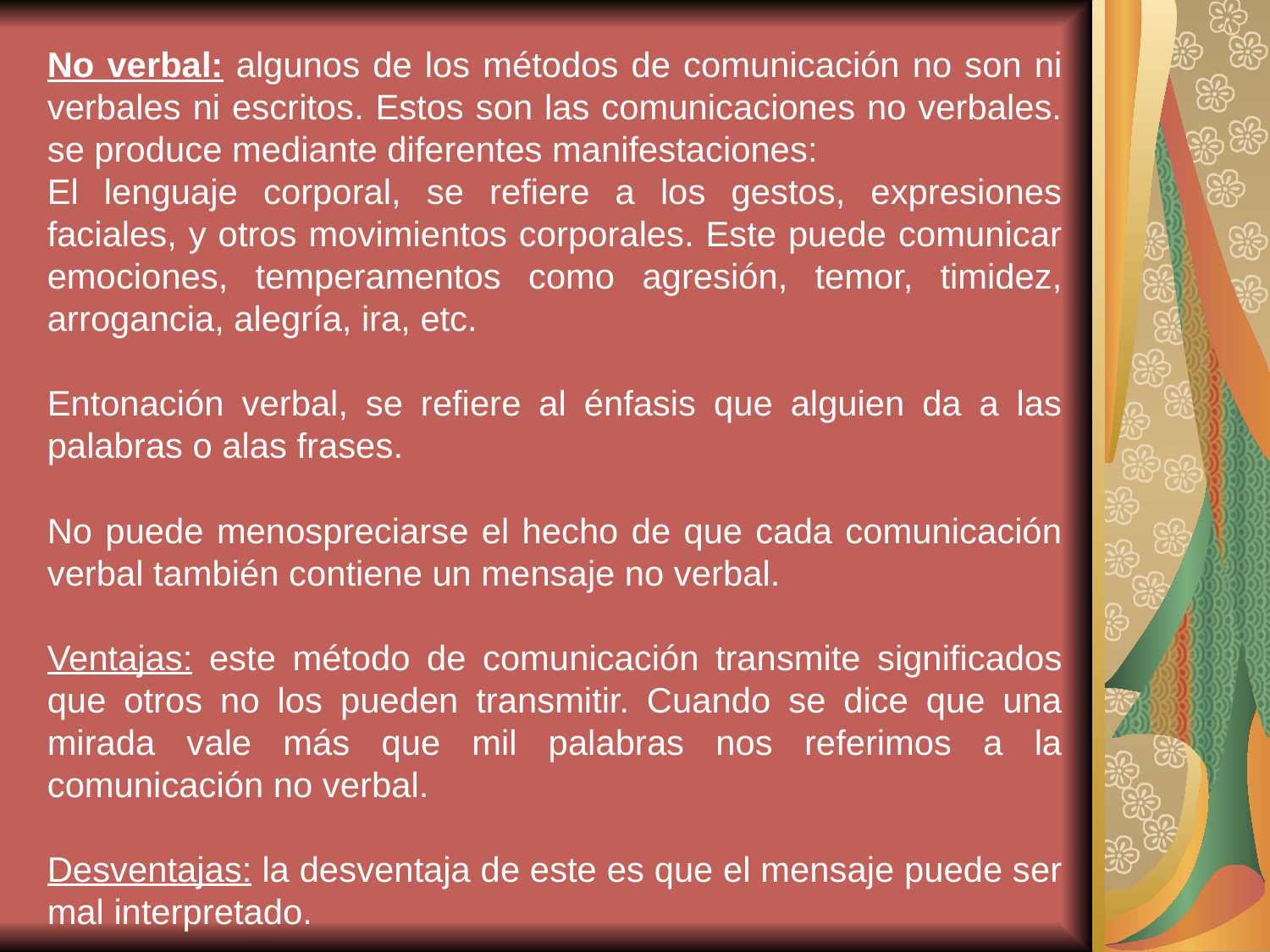

No verbal: algunos de los métodos de comunicación no son ni verbales ni escritos. Estos son las comunicaciones no verbales. se produce mediante diferentes manifestaciones:
El lenguaje corporal, se refiere a los gestos, expresiones faciales, y otros movimientos corporales. Este puede comunicar emociones, temperamentos como agresión, temor, timidez, arrogancia, alegría, ira, etc.

Entonación verbal, se refiere al énfasis que alguien da a las palabras o alas frases.

No puede menospreciarse el hecho de que cada comunicación verbal también contiene un mensaje no verbal.

Ventajas: este método de comunicación transmite significados que otros no los pueden transmitir. Cuando se dice que una mirada vale más que mil palabras nos referimos a la comunicación no verbal.

Desventajas: la desventaja de este es que el mensaje puede ser mal interpretado.